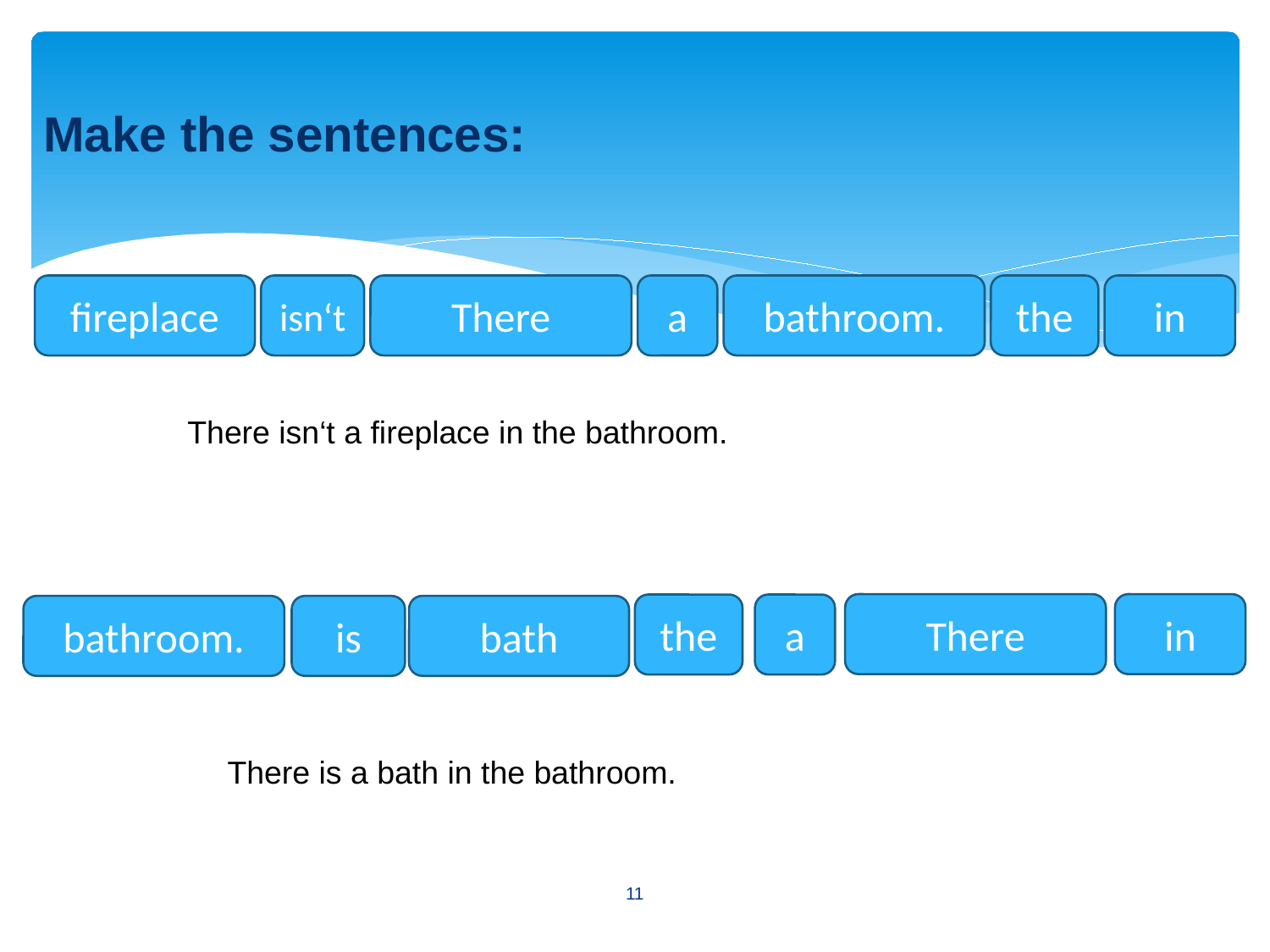

Make the sentences:
fireplace
isn‘t
There
a
bathroom.
the
in
There isn‘t a fireplace in the bathroom.
There
in
the
a
bathroom.
is
bath
There is a bath in the bathroom.
11